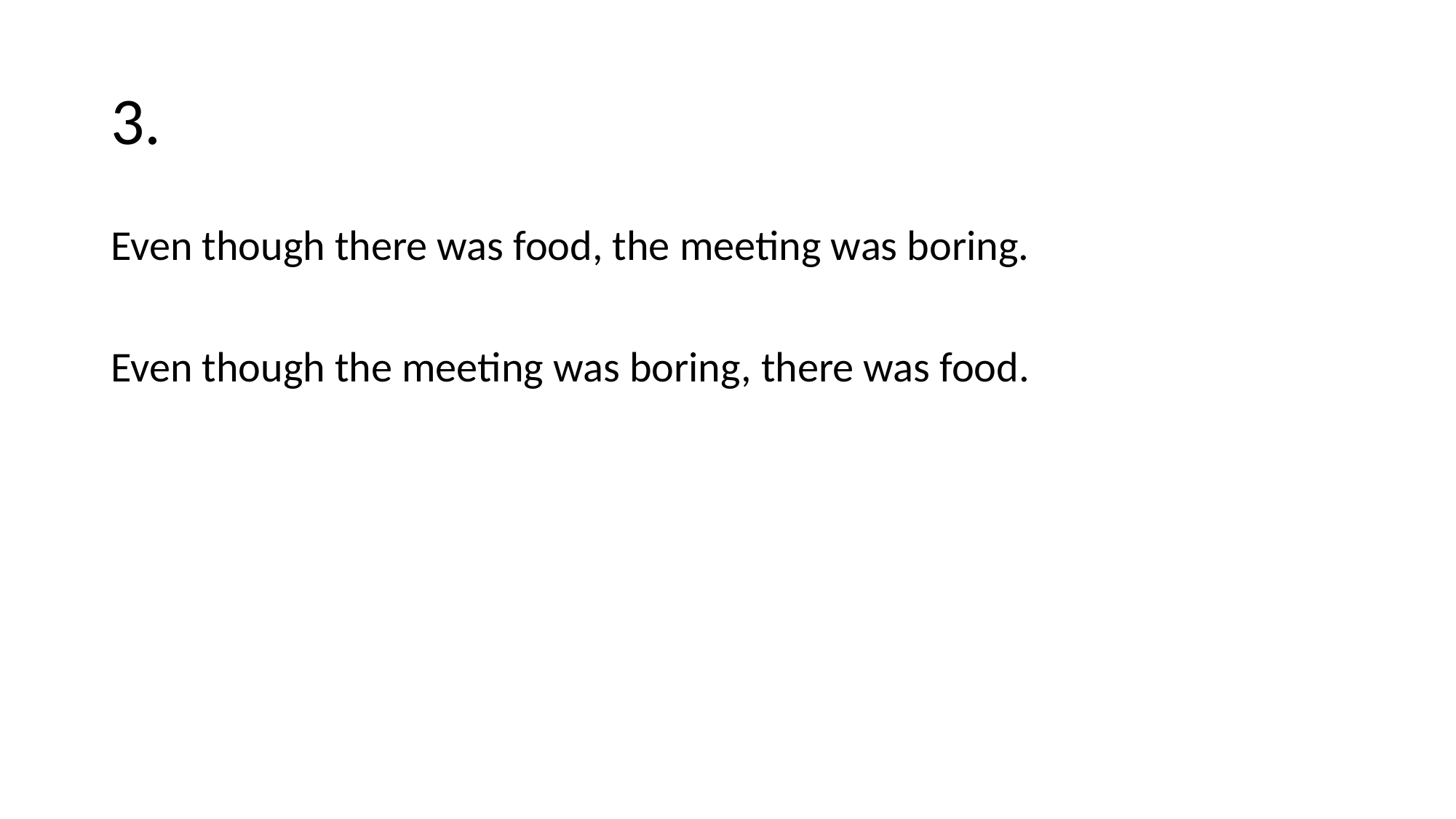

# 3.
Even though there was food, the meeting was boring.

Even though the meeting was boring, there was food.